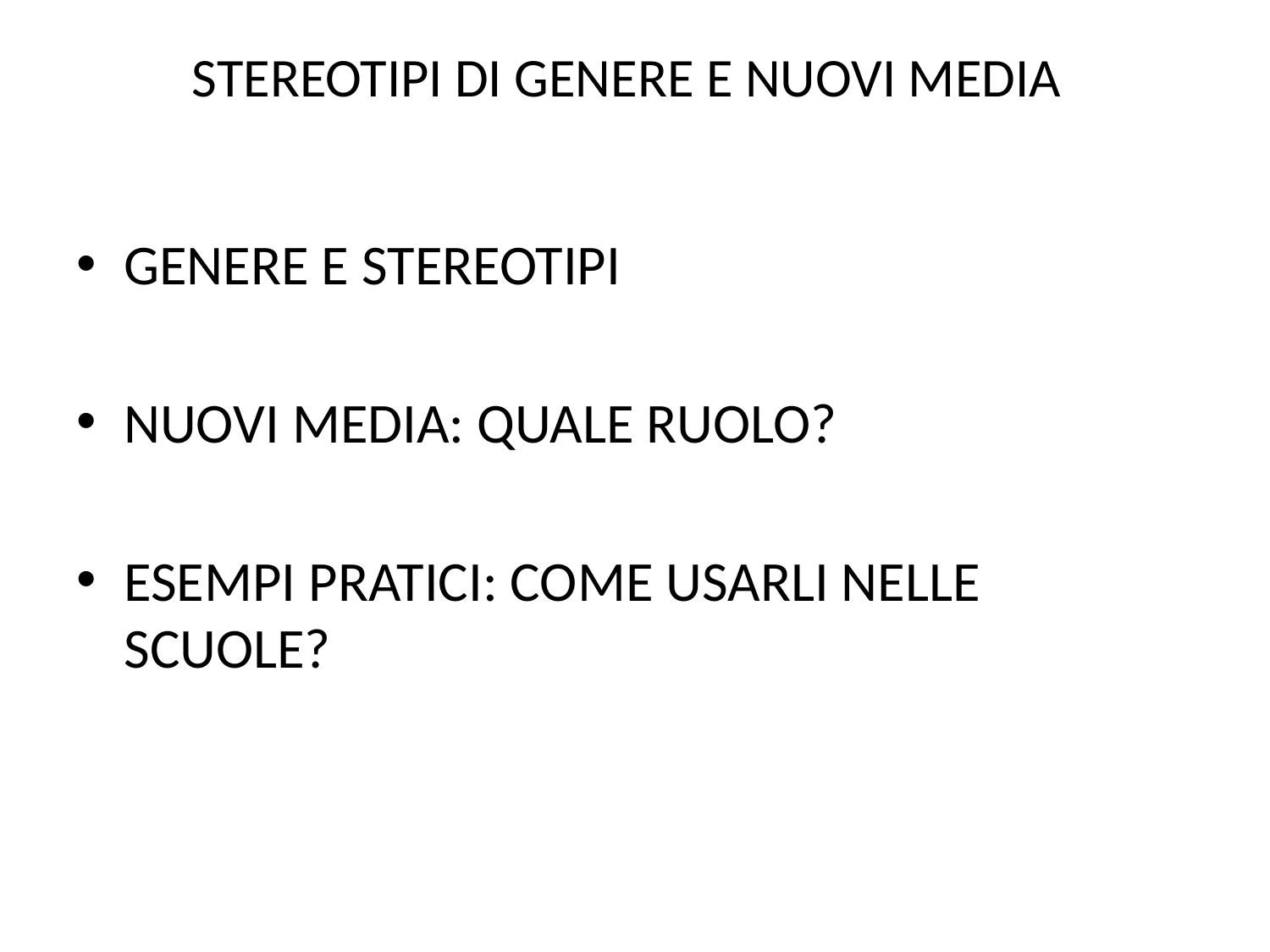

# STEREOTIPI DI GENERE E NUOVI MEDIA
GENERE E STEREOTIPI

NUOVI MEDIA: QUALE RUOLO?

ESEMPI PRATICI: COME USARLI NELLE SCUOLE?